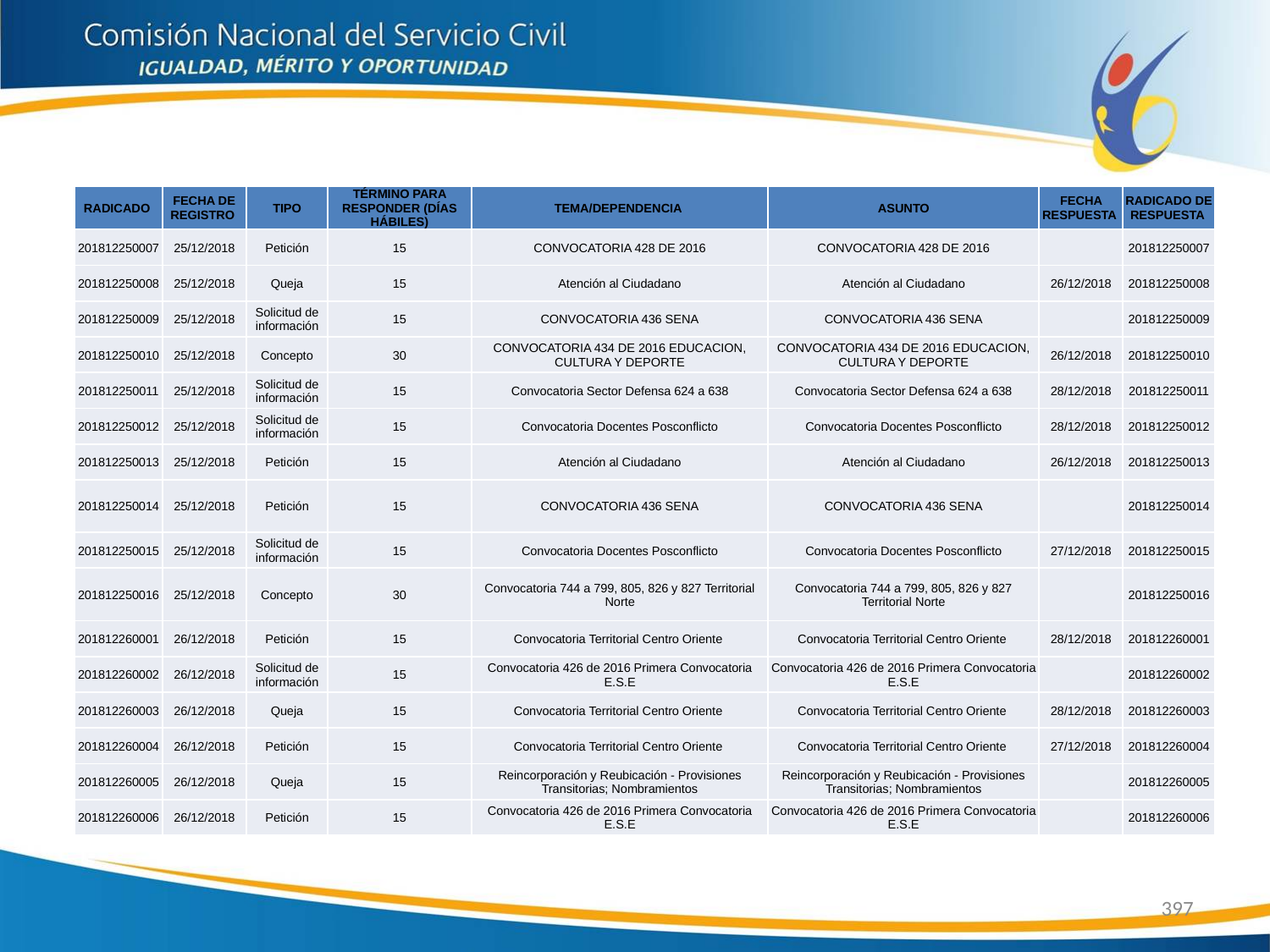

| RADICADO | FECHA DE REGISTRO | TIPO | TÉRMINO PARA RESPONDER (DÍAS HÁBILES) | TEMA/DEPENDENCIA | ASUNTO | FECHA RESPUESTA | RADICADO DE RESPUESTA |
| --- | --- | --- | --- | --- | --- | --- | --- |
| 201812250007 | 25/12/2018 | Petición | 15 | CONVOCATORIA 428 DE 2016 | CONVOCATORIA 428 DE 2016 |  | 201812250007 |
| 201812250008 | 25/12/2018 | Queja | 15 | Atención al Ciudadano | Atención al Ciudadano | 26/12/2018 | 201812250008 |
| 201812250009 | 25/12/2018 | Solicitud de información | 15 | CONVOCATORIA 436 SENA | CONVOCATORIA 436 SENA |  | 201812250009 |
| 201812250010 | 25/12/2018 | Concepto | 30 | CONVOCATORIA 434 DE 2016 EDUCACION, CULTURA Y DEPORTE | CONVOCATORIA 434 DE 2016 EDUCACION, CULTURA Y DEPORTE | 26/12/2018 | 201812250010 |
| 201812250011 | 25/12/2018 | Solicitud de información | 15 | Convocatoria Sector Defensa 624 a 638 | Convocatoria Sector Defensa 624 a 638 | 28/12/2018 | 201812250011 |
| 201812250012 | 25/12/2018 | Solicitud de información | 15 | Convocatoria Docentes Posconflicto | Convocatoria Docentes Posconflicto | 28/12/2018 | 201812250012 |
| 201812250013 | 25/12/2018 | Petición | 15 | Atención al Ciudadano | Atención al Ciudadano | 26/12/2018 | 201812250013 |
| 201812250014 | 25/12/2018 | Petición | 15 | CONVOCATORIA 436 SENA | CONVOCATORIA 436 SENA |  | 201812250014 |
| 201812250015 | 25/12/2018 | Solicitud de información | 15 | Convocatoria Docentes Posconflicto | Convocatoria Docentes Posconflicto | 27/12/2018 | 201812250015 |
| 201812250016 | 25/12/2018 | Concepto | 30 | Convocatoria 744 a 799, 805, 826 y 827 Territorial Norte | Convocatoria 744 a 799, 805, 826 y 827 Territorial Norte |  | 201812250016 |
| 201812260001 | 26/12/2018 | Petición | 15 | Convocatoria Territorial Centro Oriente | Convocatoria Territorial Centro Oriente | 28/12/2018 | 201812260001 |
| 201812260002 | 26/12/2018 | Solicitud de información | 15 | Convocatoria 426 de 2016 Primera Convocatoria E.S.E | Convocatoria 426 de 2016 Primera Convocatoria E.S.E |  | 201812260002 |
| 201812260003 | 26/12/2018 | Queja | 15 | Convocatoria Territorial Centro Oriente | Convocatoria Territorial Centro Oriente | 28/12/2018 | 201812260003 |
| 201812260004 | 26/12/2018 | Petición | 15 | Convocatoria Territorial Centro Oriente | Convocatoria Territorial Centro Oriente | 27/12/2018 | 201812260004 |
| 201812260005 | 26/12/2018 | Queja | 15 | Reincorporación y Reubicación - Provisiones Transitorias; Nombramientos | Reincorporación y Reubicación - Provisiones Transitorias; Nombramientos |  | 201812260005 |
| 201812260006 | 26/12/2018 | Petición | 15 | Convocatoria 426 de 2016 Primera Convocatoria E.S.E | Convocatoria 426 de 2016 Primera Convocatoria E.S.E |  | 201812260006 |
397